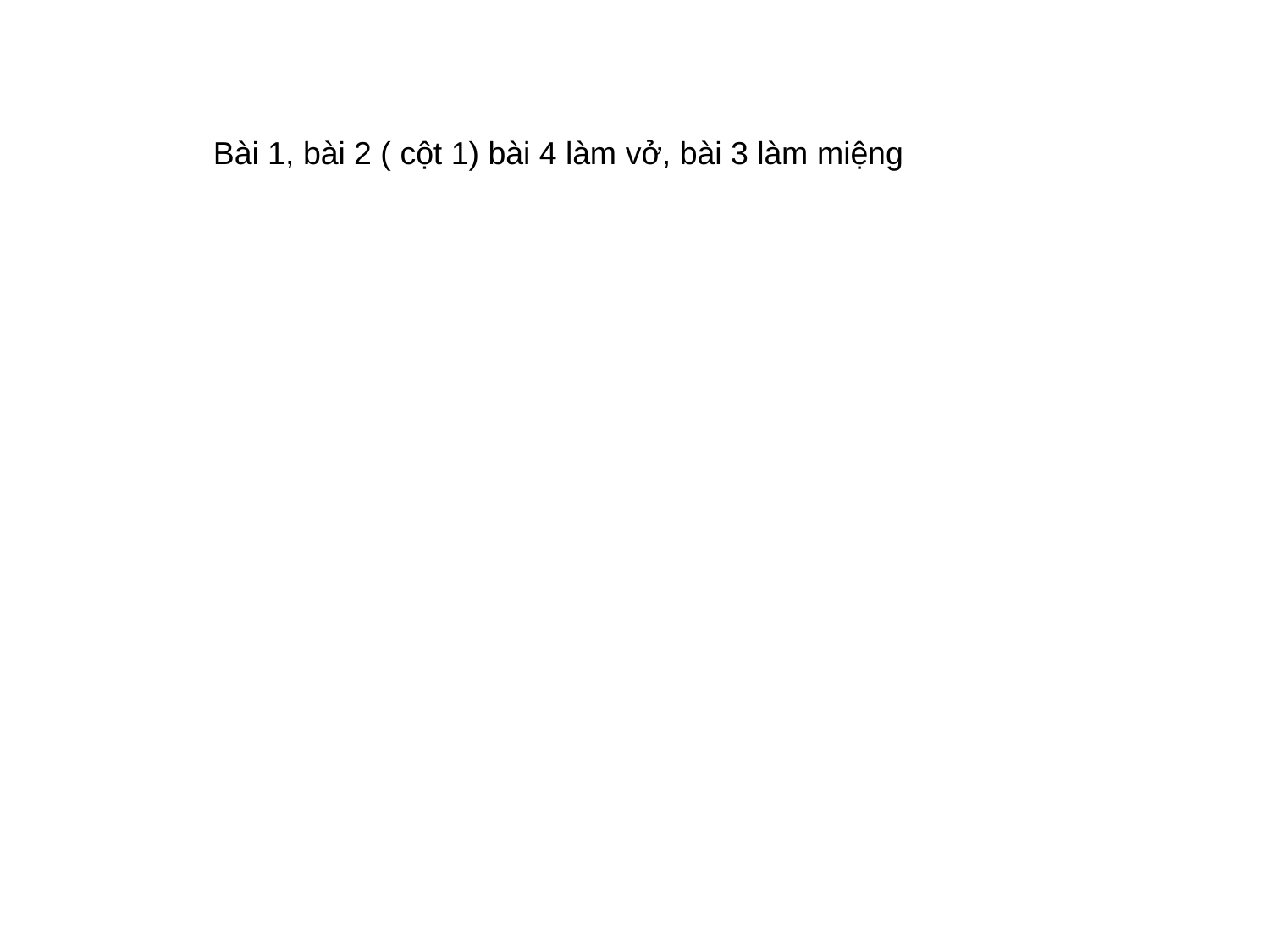

Bài 1, bài 2 ( cột 1) bài 4 làm vở, bài 3 làm miệng